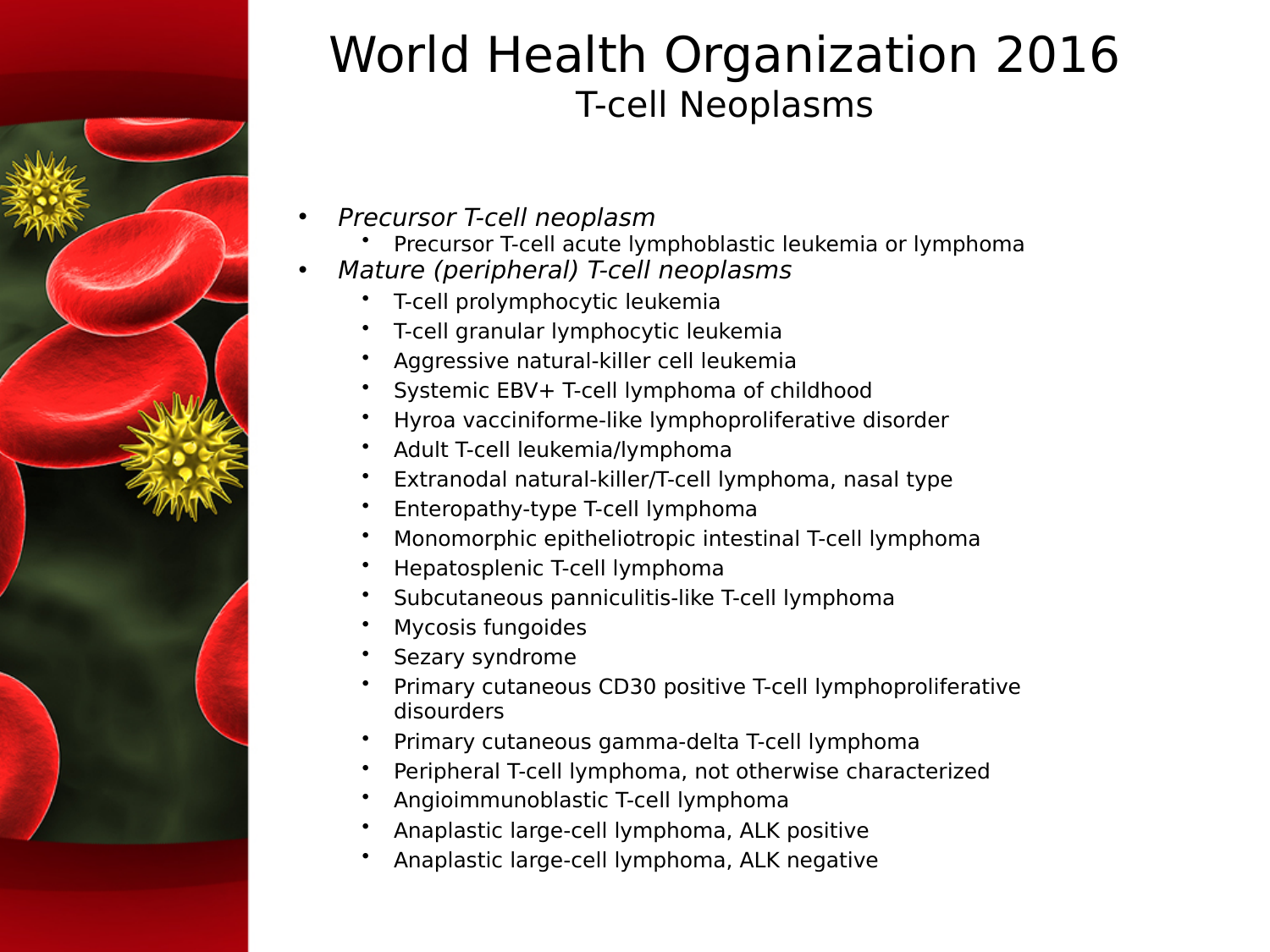

# World Health Organization 2016 T-cell Neoplasms
Precursor T-cell neoplasm
Precursor T-cell acute lymphoblastic leukemia or lymphoma
Mature (peripheral) T-cell neoplasms
T-cell prolymphocytic leukemia
T-cell granular lymphocytic leukemia
Aggressive natural-killer cell leukemia
Systemic EBV+ T-cell lymphoma of childhood
Hyroa vacciniforme-like lymphoproliferative disorder
Adult T-cell leukemia/lymphoma
Extranodal natural-killer/T-cell lymphoma, nasal type
Enteropathy-type T-cell lymphoma
Monomorphic epitheliotropic intestinal T-cell lymphoma
Hepatosplenic T-cell lymphoma
Subcutaneous panniculitis-like T-cell lymphoma
Mycosis fungoides
Sezary syndrome
Primary cutaneous CD30 positive T-cell lymphoproliferative disourders
Primary cutaneous gamma-delta T-cell lymphoma
Peripheral T-cell lymphoma, not otherwise characterized
Angioimmunoblastic T-cell lymphoma
Anaplastic large-cell lymphoma, ALK positive
Anaplastic large-cell lymphoma, ALK negative